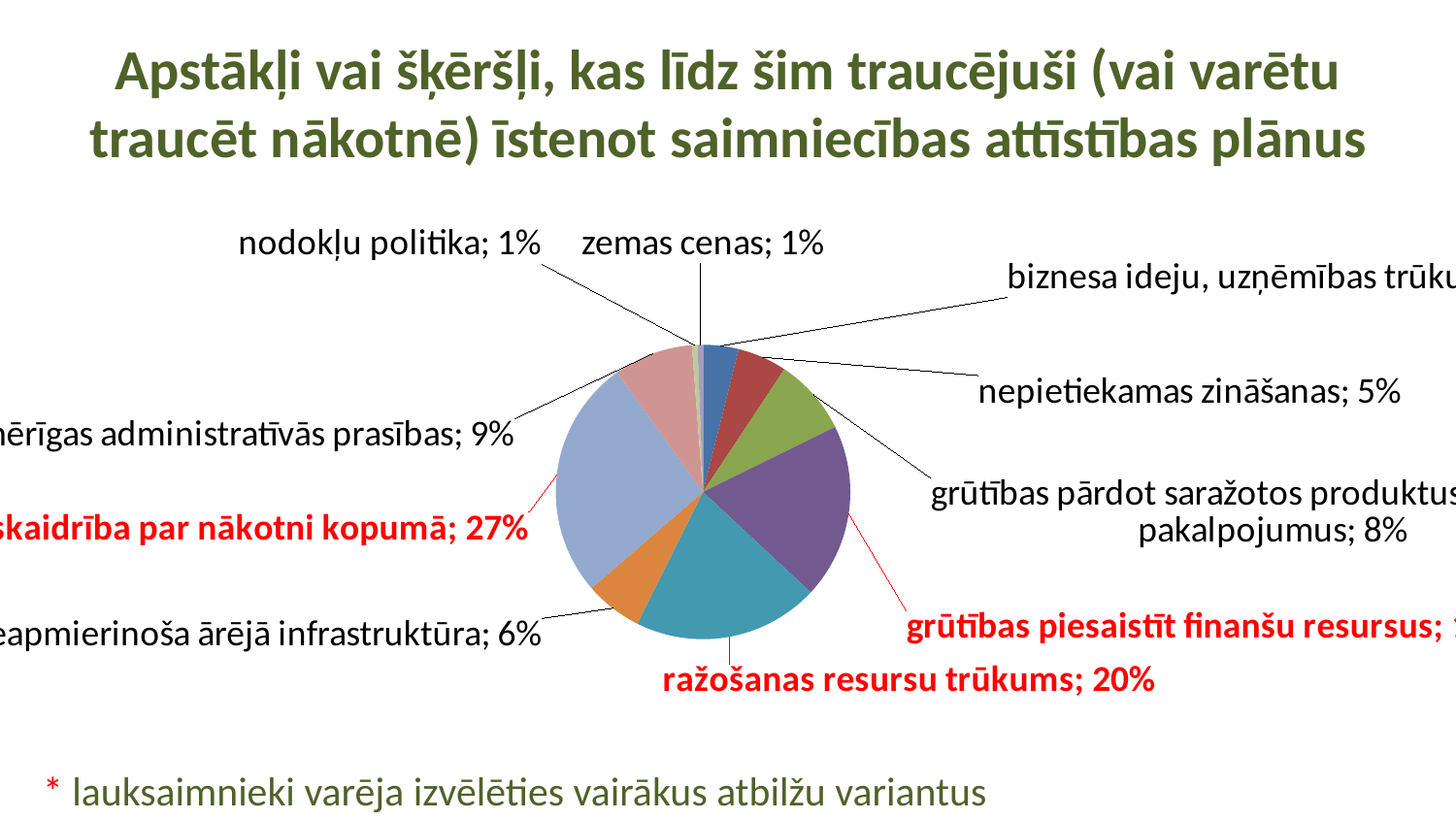

# Apstākļi vai šķēršļi, kas līdz šim traucējuši (vai varētu traucēt nākotnē) īstenot saimniecības attīstības plānus

### Chart

| Category |  |
|---|---|
| biznesa ideju, uzņēmības trūkums | 13.0 |
| nepietiekamas zināšanas  | 18.0 |
| grūtības pārdot saražotos produktus / sniegtos pakalpojumus | 28.0 |
| grūtības piesaistīt finanšu resursus  | 64.0 |
| ražošanas resursu trūkums | 68.0 |
| neapmierinoša ārējā infrastruktūra  | 21.0 |
| neskaidrība par nākotni kopumā  | 88.0 |
| pārmērīgas administratīvās prasības (lūdzu, precizējiet, kādas)  | 29.0 |
| nodokļu politika | 2.0 |
| zemas cenas | 2.0 |
* lauksaimnieki varēja izvēlēties vairākus atbilžu variantus